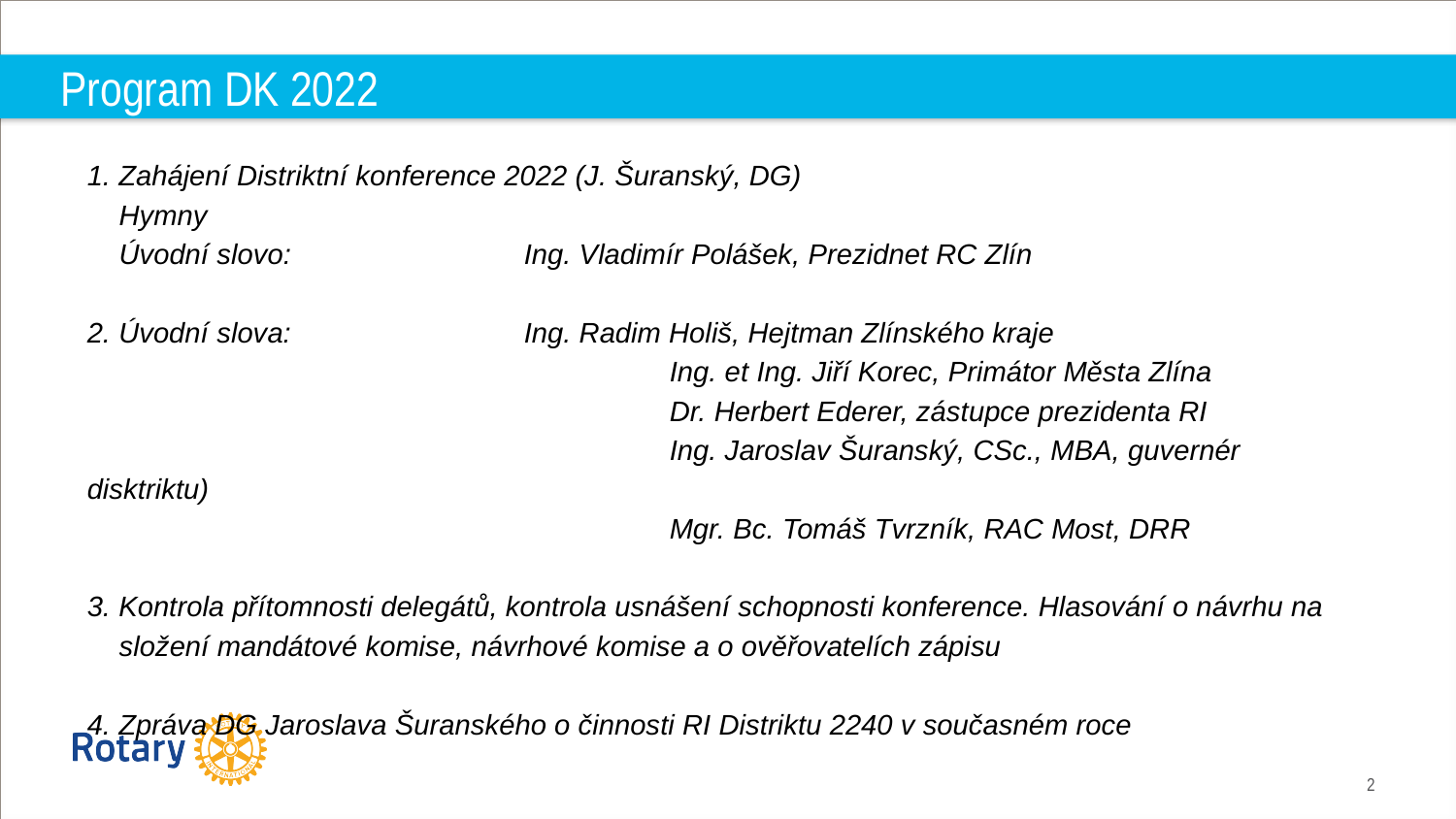

# Program DK 2022
1. Zahájení Distriktní konference 2022 (J. Šuranský, DG)
    Hymny
    Úvodní slovo:		Ing. Vladimír Polášek, Prezidnet RC Zlín

2. Úvodní slova: 		Ing. Radim Holiš, Hejtman Zlínského kraje
    			   	Ing. et Ing. Jiří Korec, Primátor Města Zlína
				Dr. Herbert Ederer, zástupce prezidenta RI
				Ing. Jaroslav Šuranský, CSc., MBA, guvernér disktriktu)
				Mgr. Bc. Tomáš Tvrzník, RAC Most, DRR

3. Kontrola přítomnosti delegátů, kontrola usnášení schopnosti konference. Hlasování o návrhu na
    složení mandátové komise, návrhové komise a o ověřovatelích zápisu

4. Zpráva DG Jaroslava Šuranského o činnosti RI Distriktu 2240 v současném roce